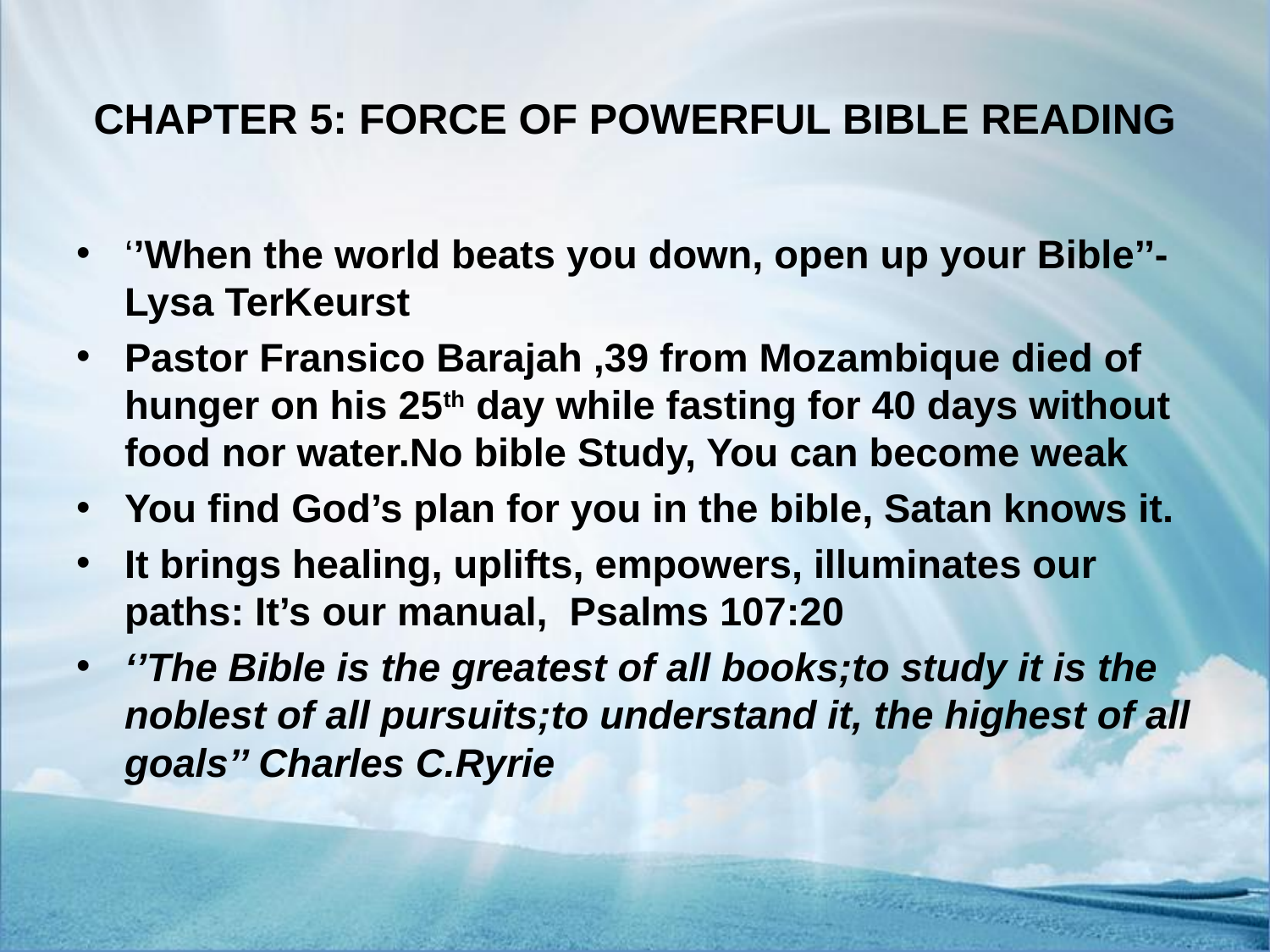

# CHAPTER 5: FORCE OF POWERFUL BIBLE READING
‘’When the world beats you down, open up your Bible’’-Lysa TerKeurst
Pastor Fransico Barajah ,39 from Mozambique died of hunger on his 25th day while fasting for 40 days without food nor water.No bible Study, You can become weak
You find God’s plan for you in the bible, Satan knows it.
It brings healing, uplifts, empowers, illuminates our paths: It’s our manual,  Psalms 107:20
‘’The Bible is the greatest of all books;to study it is the noblest of all pursuits;to understand it, the highest of all goals’’ Charles C.Ryrie